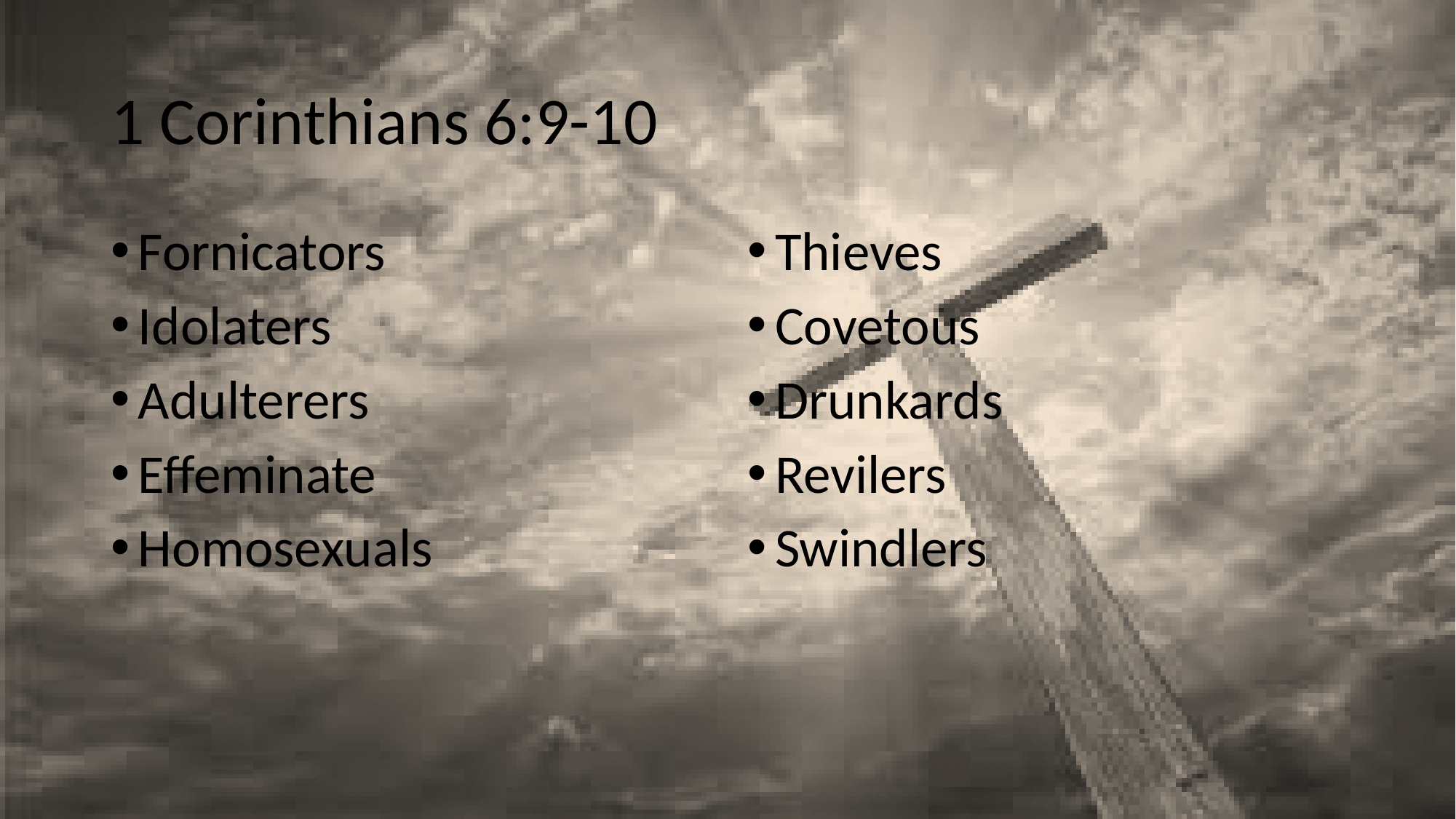

# 1 Corinthians 6:9-10
Fornicators
Idolaters
Adulterers
Effeminate
Homosexuals

Thieves
Covetous
Drunkards
Revilers
Swindlers